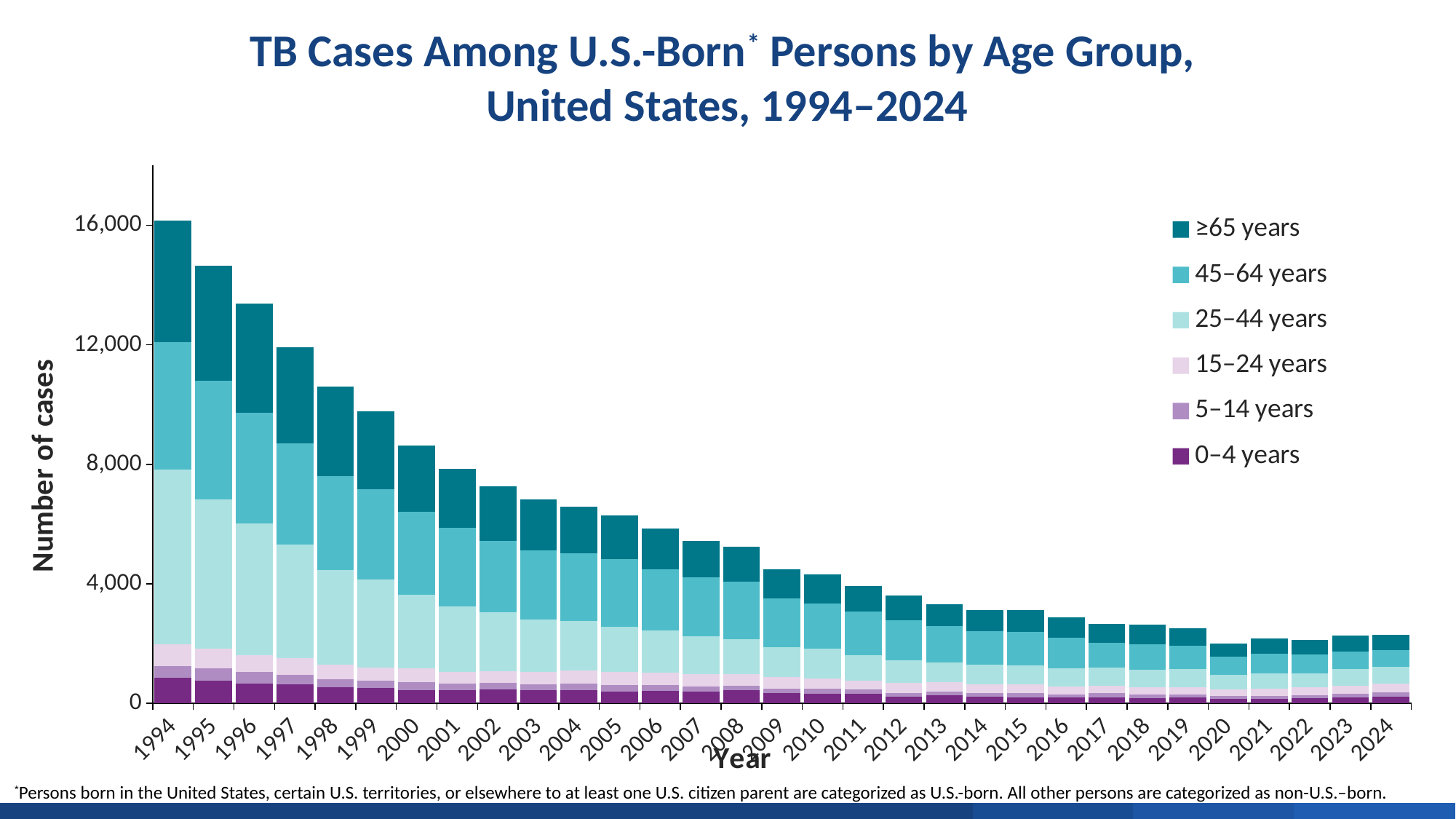

TB Cases Among U.S.-Born* Persons by Age Group,
United States, 1994–2024

### Chart

| Category | 0–4 years | 5–14 years | 15–24 years | 25–44 years | 45–64 years | ≥65 years |
|---|---|---|---|---|---|---|
| 1994 | 847.0 | 401.0 | 720.0 | 5859.0 | 4261.0 | 4076.0 |
| 1995 | 767.0 | 413.0 | 656.0 | 4986.0 | 3977.0 | 3849.0 |
| 1996 | 666.0 | 373.0 | 581.0 | 4390.0 | 3714.0 | 3648.0 |
| 1997 | 628.0 | 331.0 | 562.0 | 3783.0 | 3409.0 | 3205.0 |
| 1998 | 541.0 | 276.0 | 466.0 | 3176.0 | 3148.0 | 2997.0 |
| 1999 | 503.0 | 254.0 | 447.0 | 2938.0 | 3014.0 | 2617.0 |
| 2000 | 453.0 | 251.0 | 460.0 | 2476.0 | 2781.0 | 2205.0 |
| 2001 | 442.0 | 210.0 | 411.0 | 2189.0 | 2617.0 | 1968.0 |
| 2002 | 470.0 | 218.0 | 380.0 | 1986.0 | 2379.0 | 1824.0 |
| 2003 | 445.0 | 196.0 | 403.0 | 1762.0 | 2325.0 | 1699.0 |
| 2004 | 448.0 | 220.0 | 440.0 | 1639.0 | 2283.0 | 1562.0 |
| 2005 | 401.0 | 205.0 | 434.0 | 1530.0 | 2259.0 | 1456.0 |
| 2006 | 409.0 | 191.0 | 423.0 | 1413.0 | 2060.0 | 1357.0 |
| 2007 | 395.0 | 171.0 | 406.0 | 1269.0 | 1974.0 | 1215.0 |
| 2008 | 431.0 | 148.0 | 406.0 | 1160.0 | 1928.0 | 1162.0 |
| 2009 | 351.0 | 149.0 | 375.0 | 1015.0 | 1617.0 | 981.0 |
| 2010 | 323.0 | 157.0 | 360.0 | 978.0 | 1532.0 | 969.0 |
| 2011 | 317.0 | 139.0 | 312.0 | 840.0 | 1456.0 | 863.0 |
| 2012 | 218.0 | 132.0 | 345.0 | 745.0 | 1336.0 | 843.0 |
| 2013 | 262.0 | 120.0 | 318.0 | 679.0 | 1215.0 | 729.0 |
| 2014 | 224.0 | 123.0 | 291.0 | 657.0 | 1125.0 | 691.0 |
| 2015 | 210.0 | 130.0 | 287.0 | 639.0 | 1126.0 | 735.0 |
| 2016 | 191.0 | 95.0 | 276.0 | 620.0 | 1001.0 | 697.0 |
| 2017 | 206.0 | 128.0 | 252.0 | 604.0 | 846.0 | 625.0 |
| 2018 | 168.0 | 122.0 | 256.0 | 581.0 | 858.0 | 657.0 |
| 2019 | 197.0 | 96.0 | 255.0 | 599.0 | 776.0 | 592.0 |
| 2020 | 152.0 | 103.0 | 213.0 | 485.0 | 602.0 | 452.0 |
| 2021 | 152.0 | 100.0 | 229.0 | 524.0 | 651.0 | 510.0 |
| 2022 | 175.0 | 105.0 | 256.0 | 464.0 | 623.0 | 499.0 |
| 2023 | 198.0 | 133.0 | 253.0 | 553.0 | 607.0 | 513.0 |
| 2024 | 233.0 | 134.0 | 290.0 | 557.0 | 575.0 | 501.0 |
*Persons born in the United States, certain U.S. territories, or elsewhere to at least one U.S. citizen parent are categorized as U.S.-born. All other persons are categorized as non-U.S.–born.